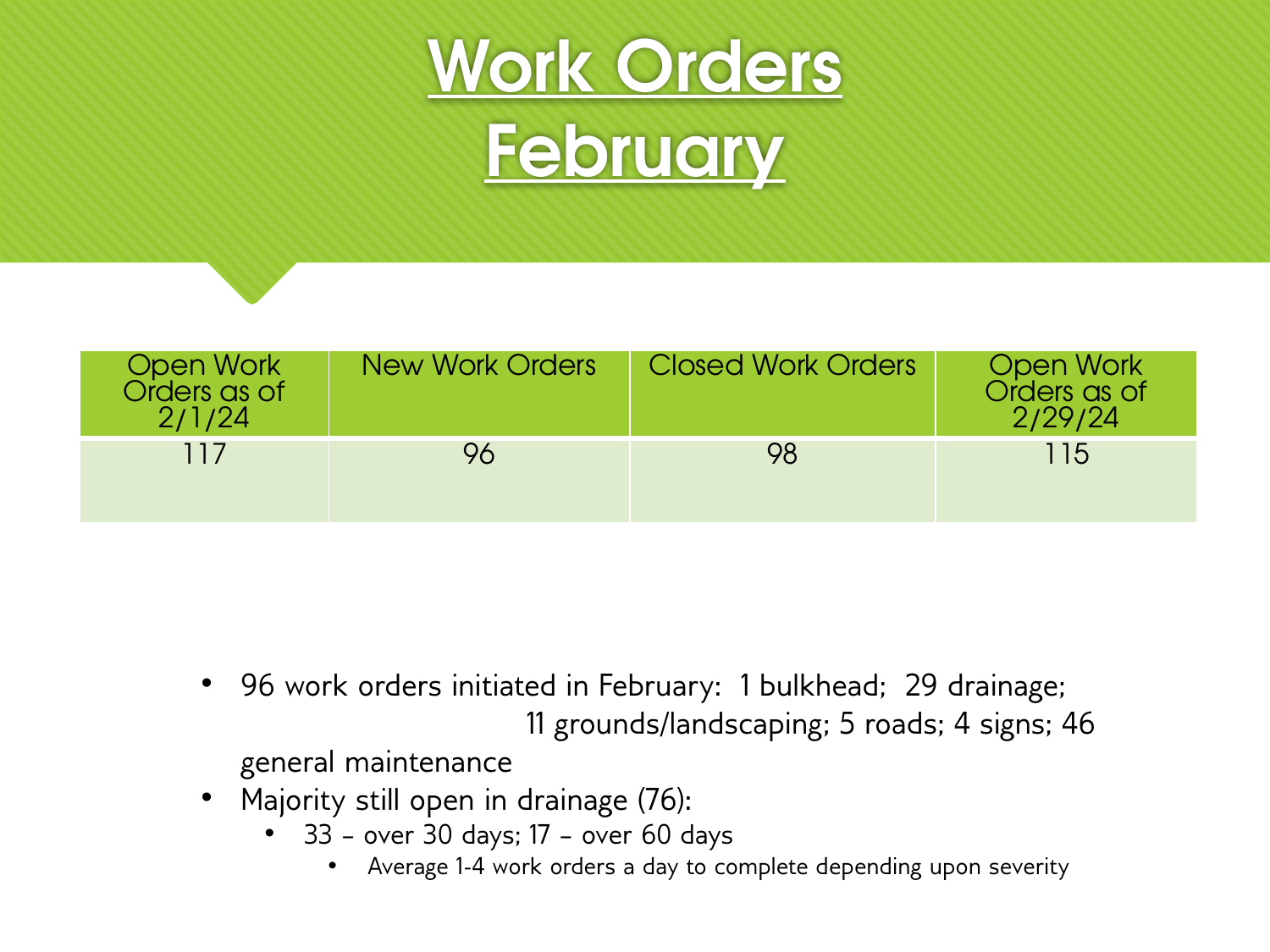

# Work Orders February
| Open Work Orders as of 2/1/24 | New Work Orders | Closed Work Orders | Open Work Orders as of 2/29/24 |
| --- | --- | --- | --- |
| 117 | 96 | 98 | 115 |
96 work orders initiated in February:  1 bulkhead;  29 drainage;                                       11 grounds/landscaping; 5 roads; 4 signs; 46 general maintenance
Majority still open in drainage (76):
33 – over 30 days; 17 – over 60 days
Average 1-4 work orders a day to complete depending upon severity